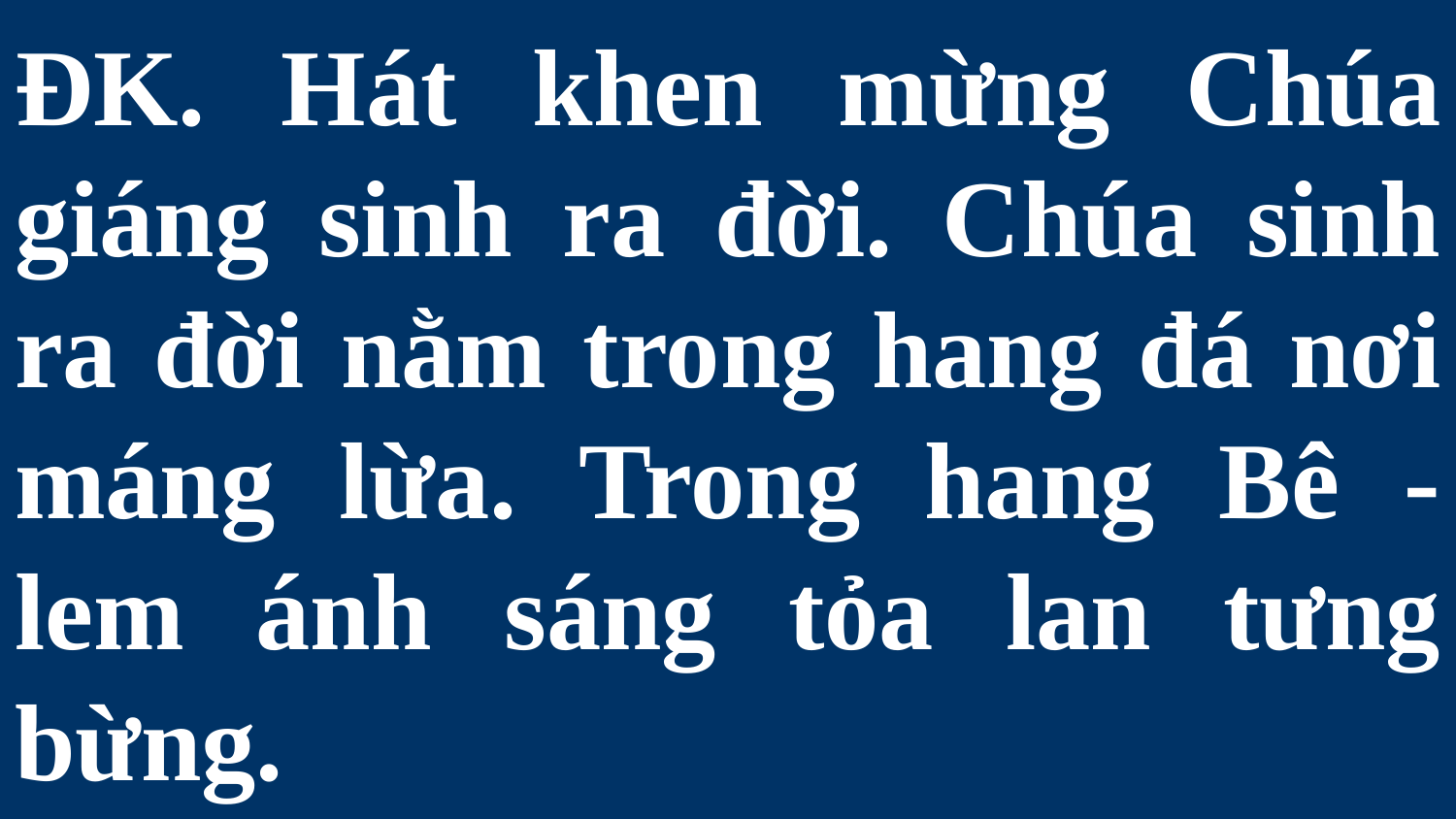

# ÐK. Hát khen mừng Chúa giáng sinh ra đời. Chúa sinh ra đời nằm trong hang đá nơi máng lừa. Trong hang Bê - lem ánh sáng tỏa lan tưng bừng.